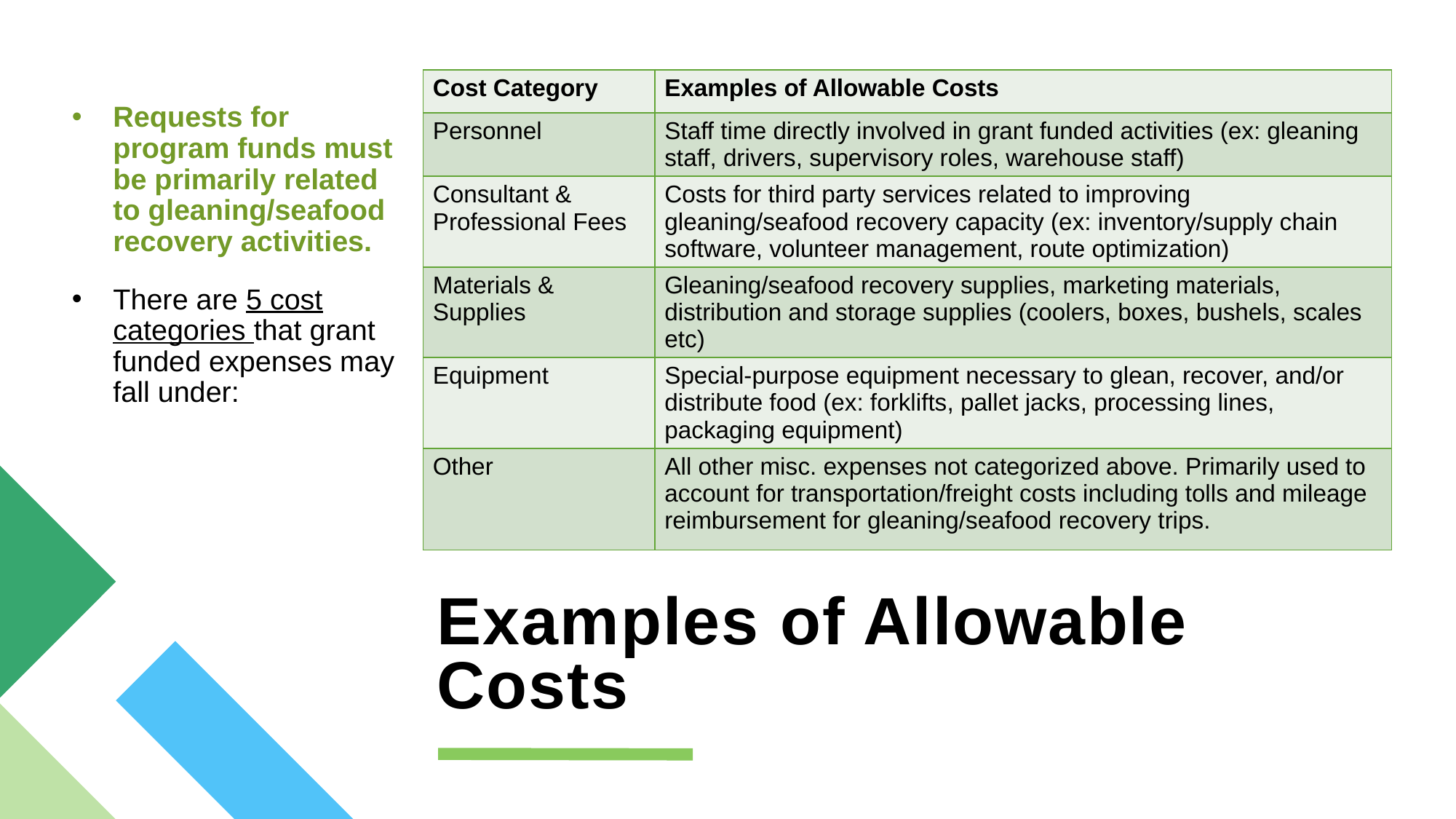

Requests for program funds must be primarily related to gleaning/seafood recovery activities.
There are 5 cost categories that grant funded expenses may fall under:

| Cost Category | Examples of Allowable Costs |
| --- | --- |
| Personnel | Staff time directly involved in grant funded activities (ex: gleaning staff, drivers, supervisory roles, warehouse staff) |
| Consultant & Professional Fees | Costs for third party services related to improving gleaning/seafood recovery capacity (ex: inventory/supply chain software, volunteer management, route optimization) |
| Materials & Supplies | Gleaning/seafood recovery supplies, marketing materials, distribution and storage supplies (coolers, boxes, bushels, scales etc) |
| Equipment | Special-purpose equipment necessary to glean, recover, and/or distribute food (ex: forklifts, pallet jacks, processing lines, packaging equipment) |
| Other | All other misc. expenses not categorized above. Primarily used to account for transportation/freight costs including tolls and mileage reimbursement for gleaning/seafood recovery trips. |
# Examples of Allowable Costs